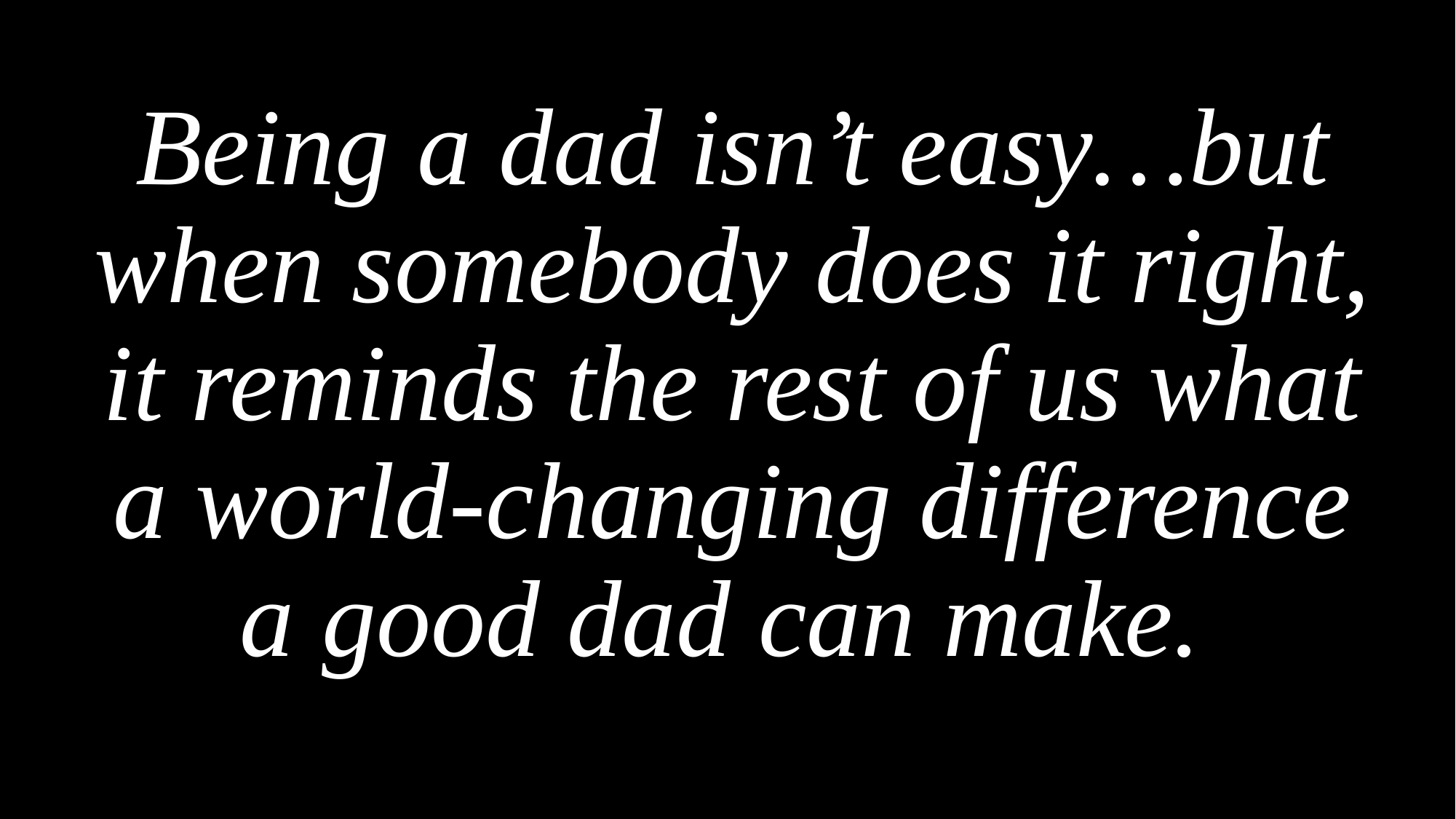

Being a dad isn’t easy…but when somebody does it right, it reminds the rest of us what a world-changing difference a good dad can make.